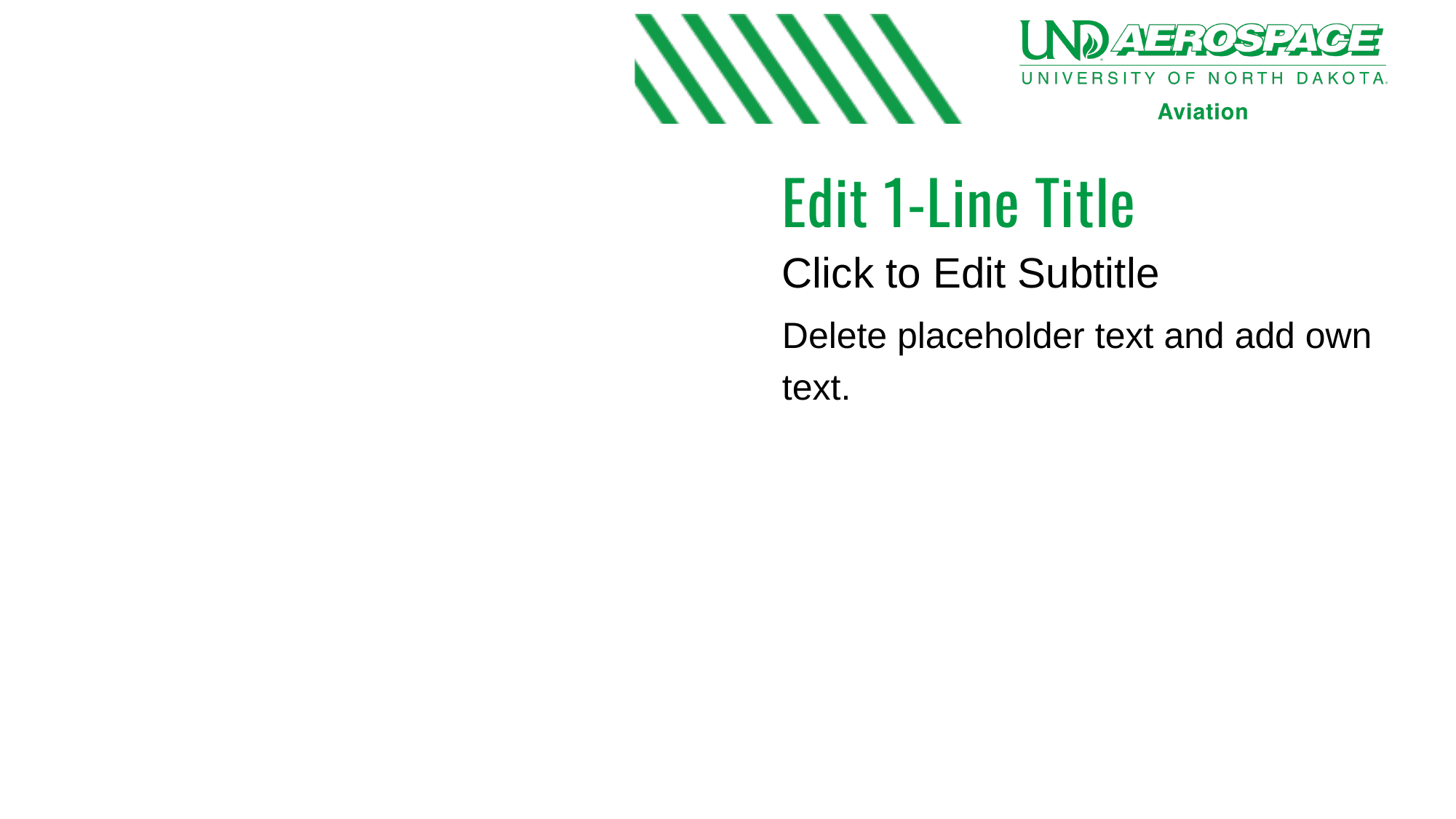

# Edit 1-Line Title
Click to Edit Subtitle
Delete placeholder text and add own text.